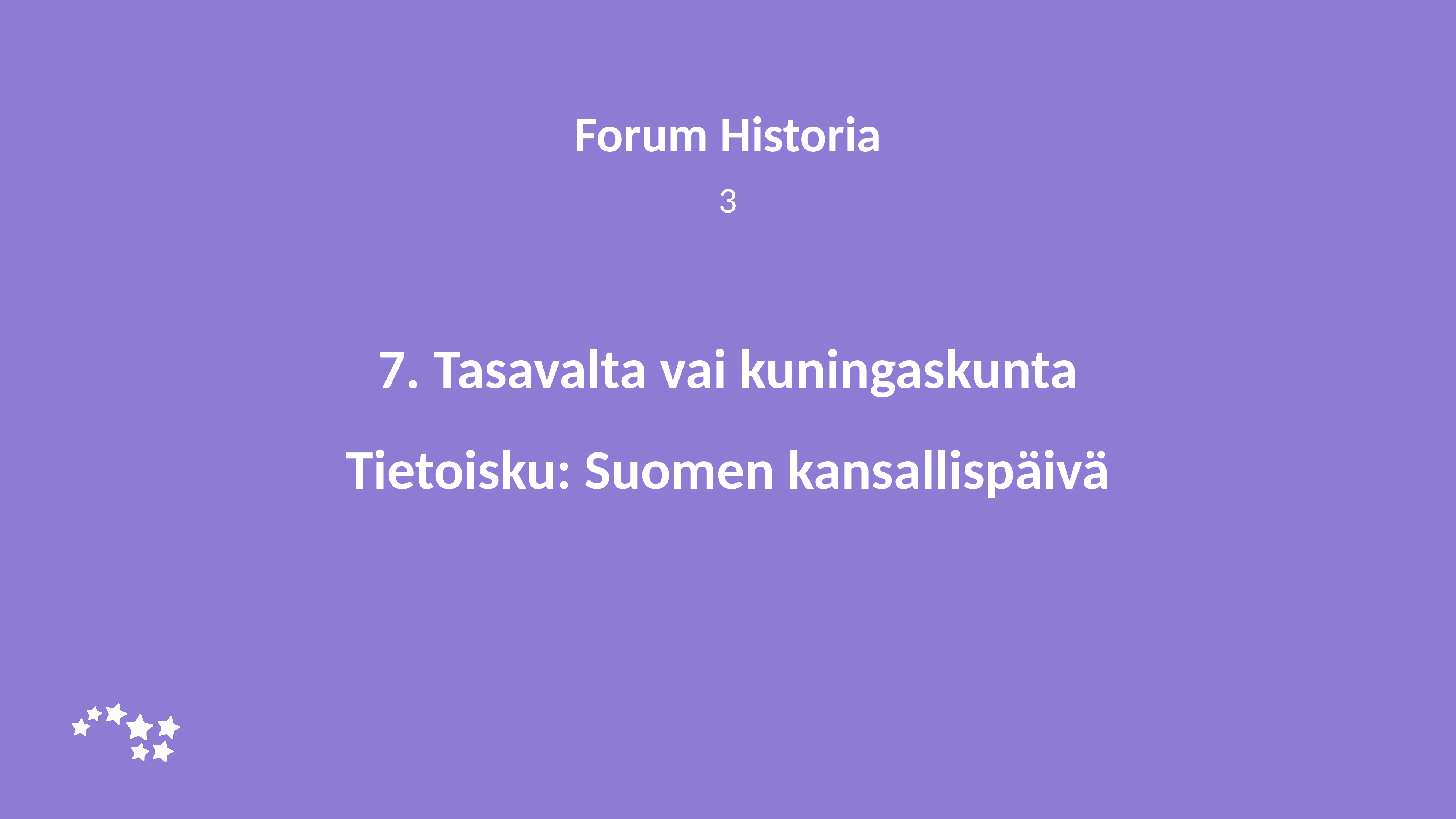

Forum Historia
3
# 7. Tasavalta vai kuningaskunta Tietoisku: Suomen kansallispäivä